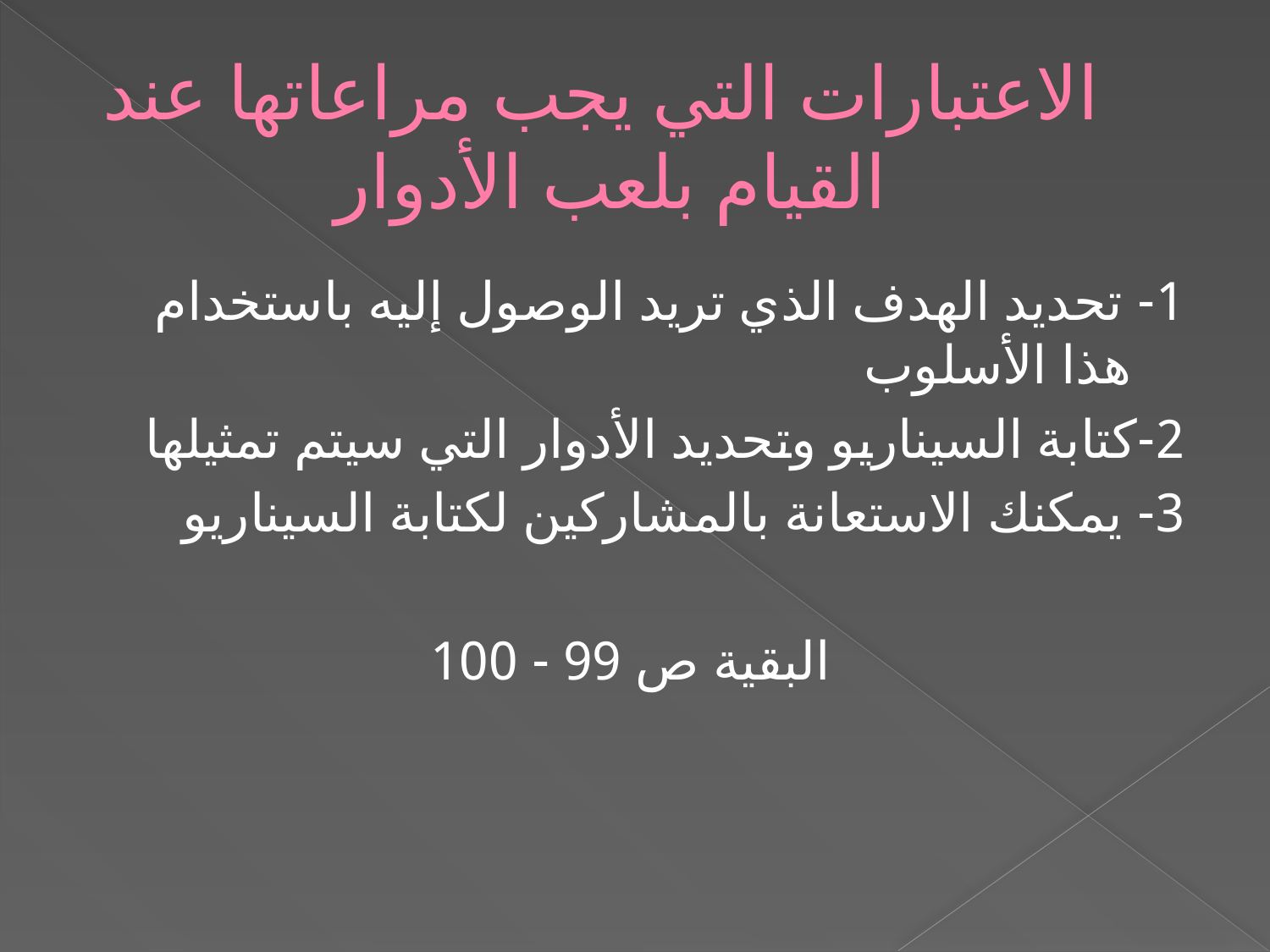

# الاعتبارات التي يجب مراعاتها عند القيام بلعب الأدوار
1- تحديد الهدف الذي تريد الوصول إليه باستخدام هذا الأسلوب
2-كتابة السيناريو وتحديد الأدوار التي سيتم تمثيلها
3- يمكنك الاستعانة بالمشاركين لكتابة السيناريو

البقية ص 99 - 100